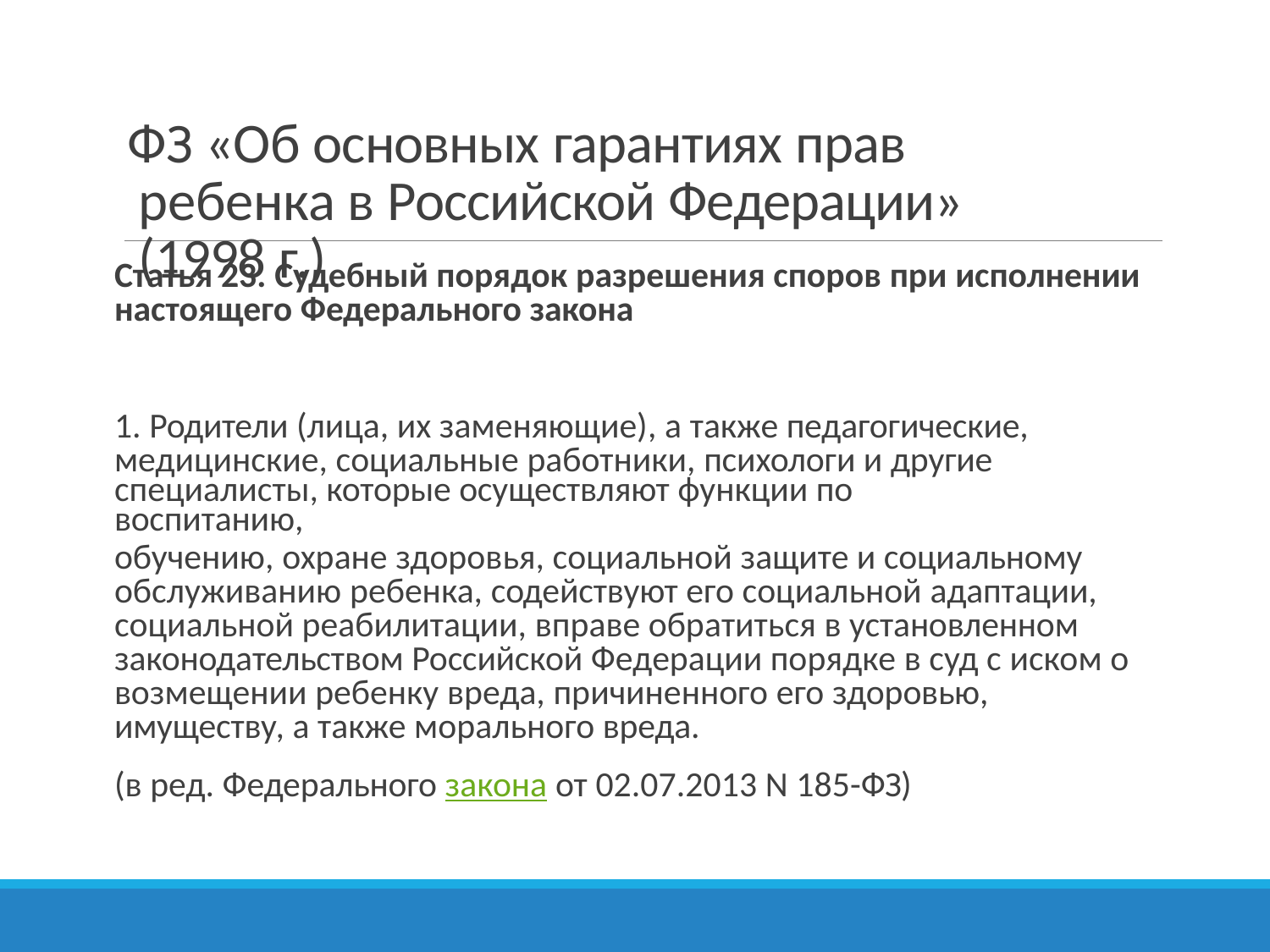

# ФЗ «Об основных гарантиях прав ребенка в Российской Федерации» (1998 г.)
Статья 23. Судебный порядок разрешения споров при исполнении настоящего Федерального закона

1. Родители (лица, их заменяющие), а также педагогические, медицинские, социальные работники, психологи и другие
специалисты, которые осуществляют функции по воспитанию,
обучению, охране здоровья, социальной защите и социальному обслуживанию ребенка, содействуют его социальной адаптации, социальной реабилитации, вправе обратиться в установленном
законодательством Российской Федерации порядке в суд с иском о возмещении ребенку вреда, причиненного его здоровью, имуществу, а также морального вреда.
(в ред. Федерального закона от 02.07.2013 N 185-ФЗ)